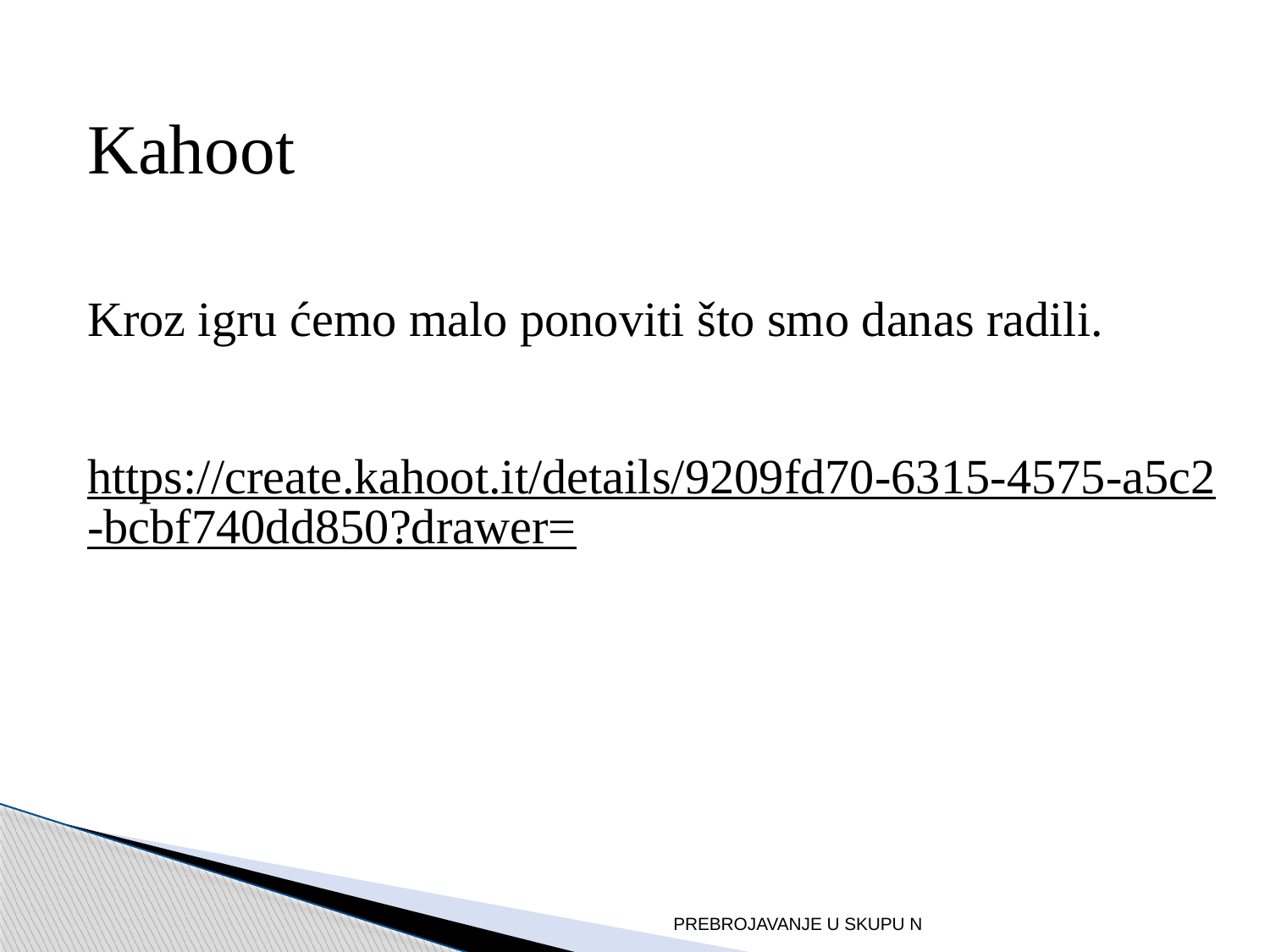

Kahoot

Kroz igru ćemo malo ponoviti što smo danas radili.

https://create.kahoot.it/details/9209fd70-6315-4575-a5c2-bcbf740dd850?drawer=
PREBROJAVANJE U SKUPU N